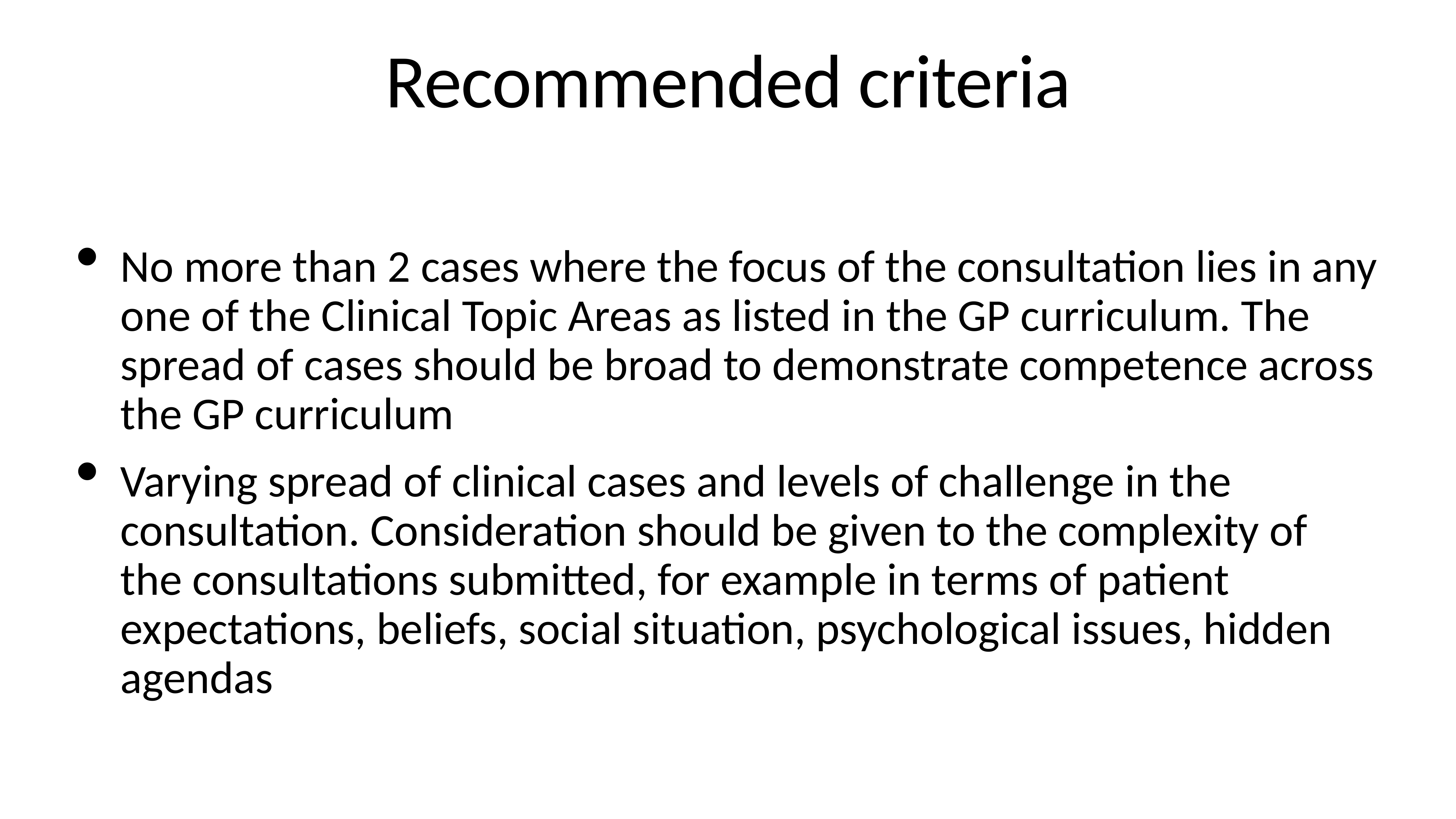

# Recommended criteria
No more than 2 cases where the focus of the consultation lies in any one of the Clinical Topic Areas as listed in the GP curriculum. The spread of cases should be broad to demonstrate competence across the GP curriculum
Varying spread of clinical cases and levels of challenge in the consultation. Consideration should be given to the complexity of the consultations submitted, for example in terms of patient expectations, beliefs, social situation, psychological issues, hidden agendas